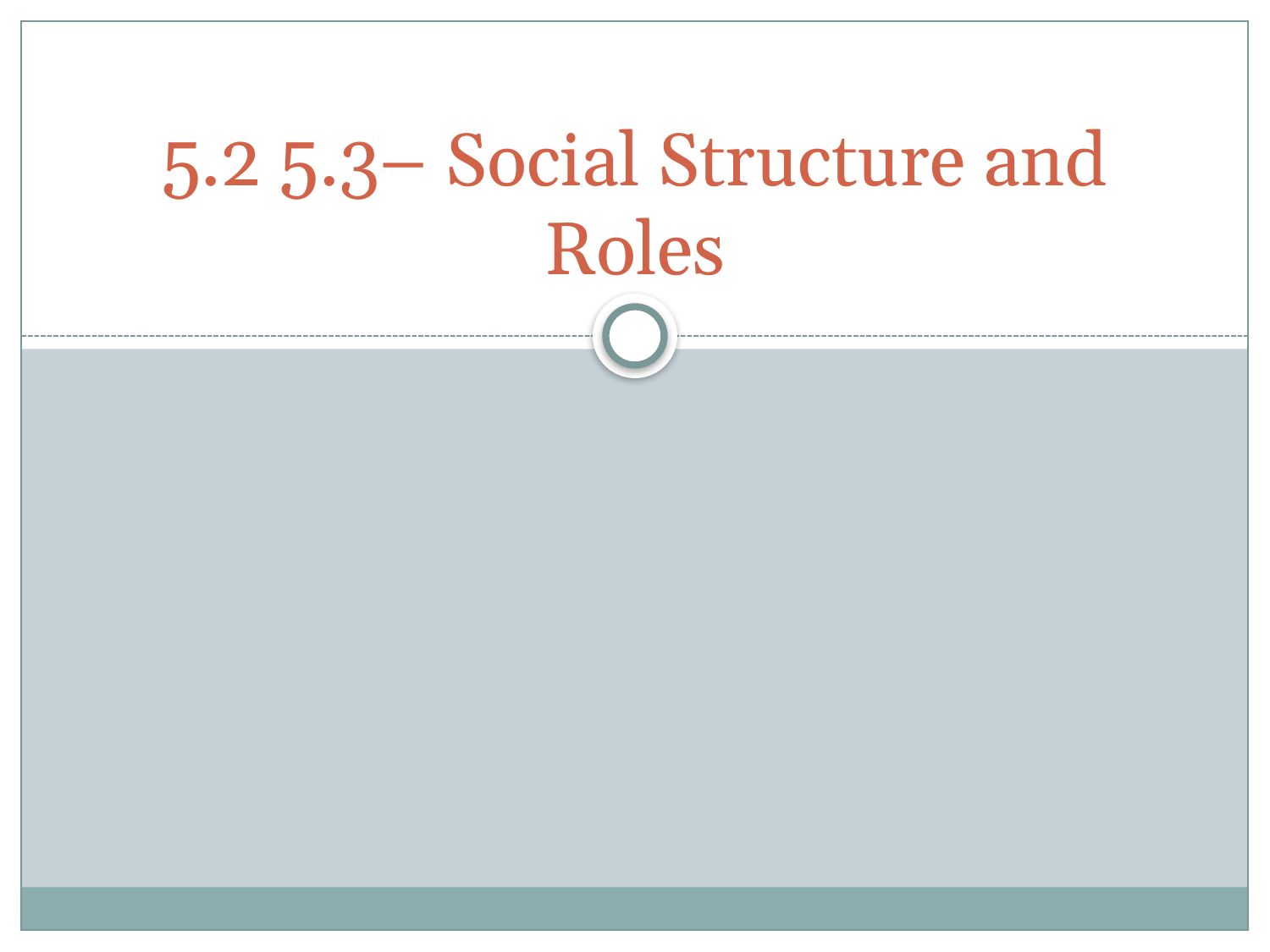

# 5.2 5.3– Social Structure and Roles